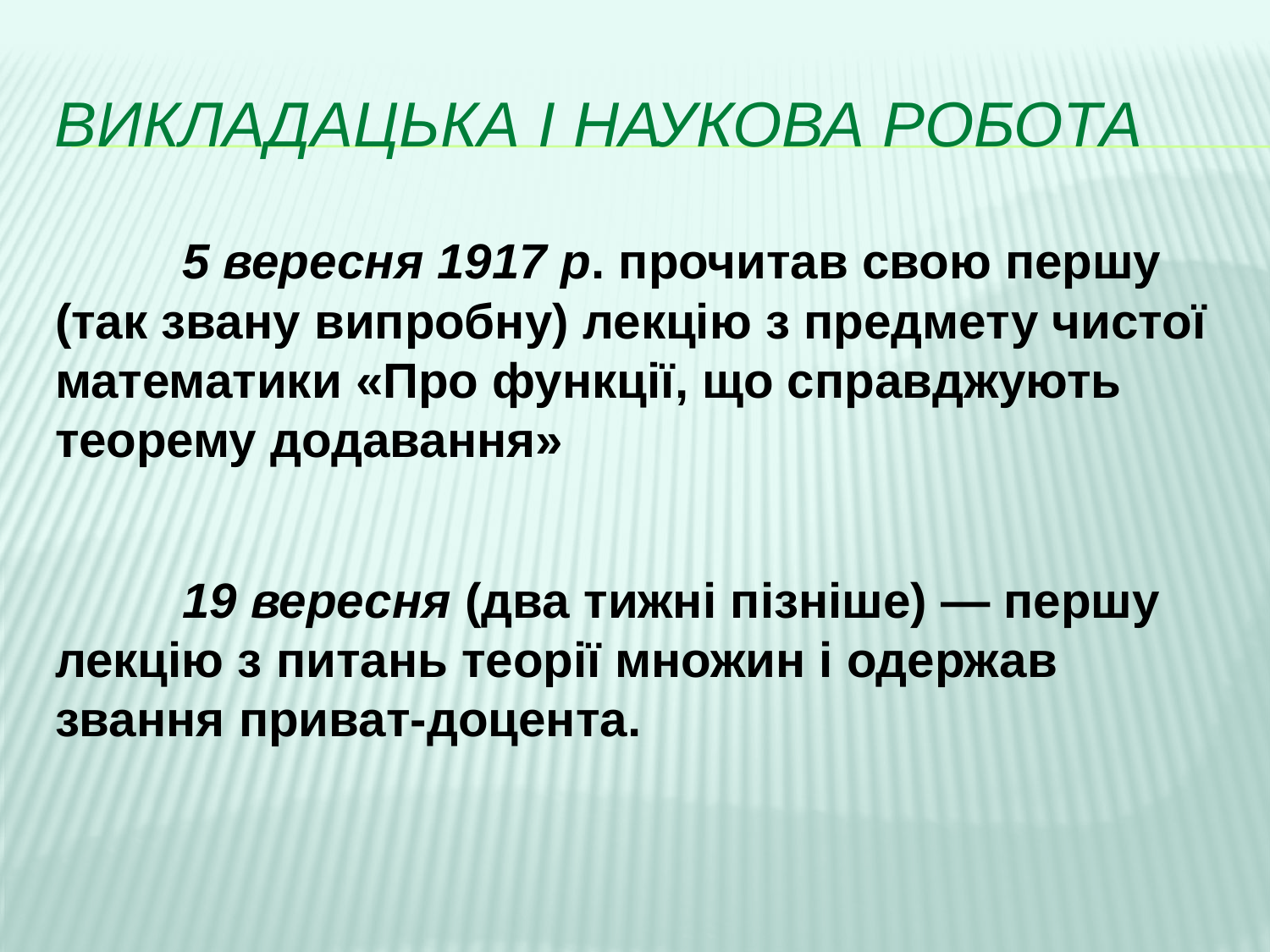

# Викладацька і наукова робота
	5 вересня 1917 р. прочитав свою першу (так звану випробну) лекцію з предмету чистої математики «Про функції, що справджують теорему додавання»

 	19 вересня (два тижні пізніше) — першу лекцію з питань теорії множин і одержав звання приват-доцента.